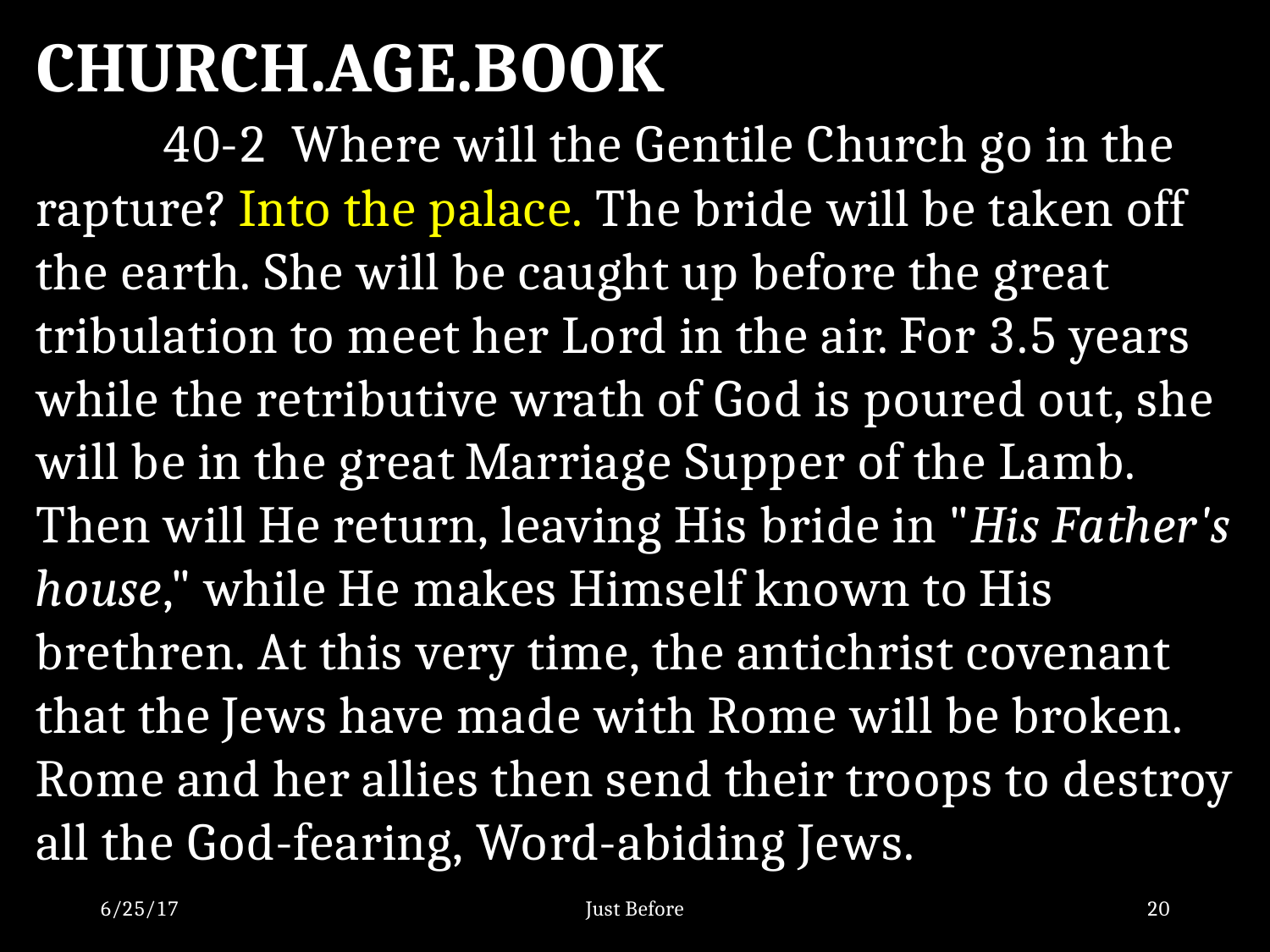

CHURCH.AGE.BOOK
	40-2  Where will the Gentile Church go in the rapture? Into the palace. The bride will be taken off the earth. She will be caught up before the great tribulation to meet her Lord in the air. For 3.5 years while the retributive wrath of God is poured out, she will be in the great Marriage Supper of the Lamb. 	Then will He return, leaving His bride in "His Father's house," while He makes Himself known to His brethren. At this very time, the antichrist covenant that the Jews have made with Rome will be broken. Rome and her allies then send their troops to destroy all the God-fearing, Word-abiding Jews.
6/25/17
Just Before
20